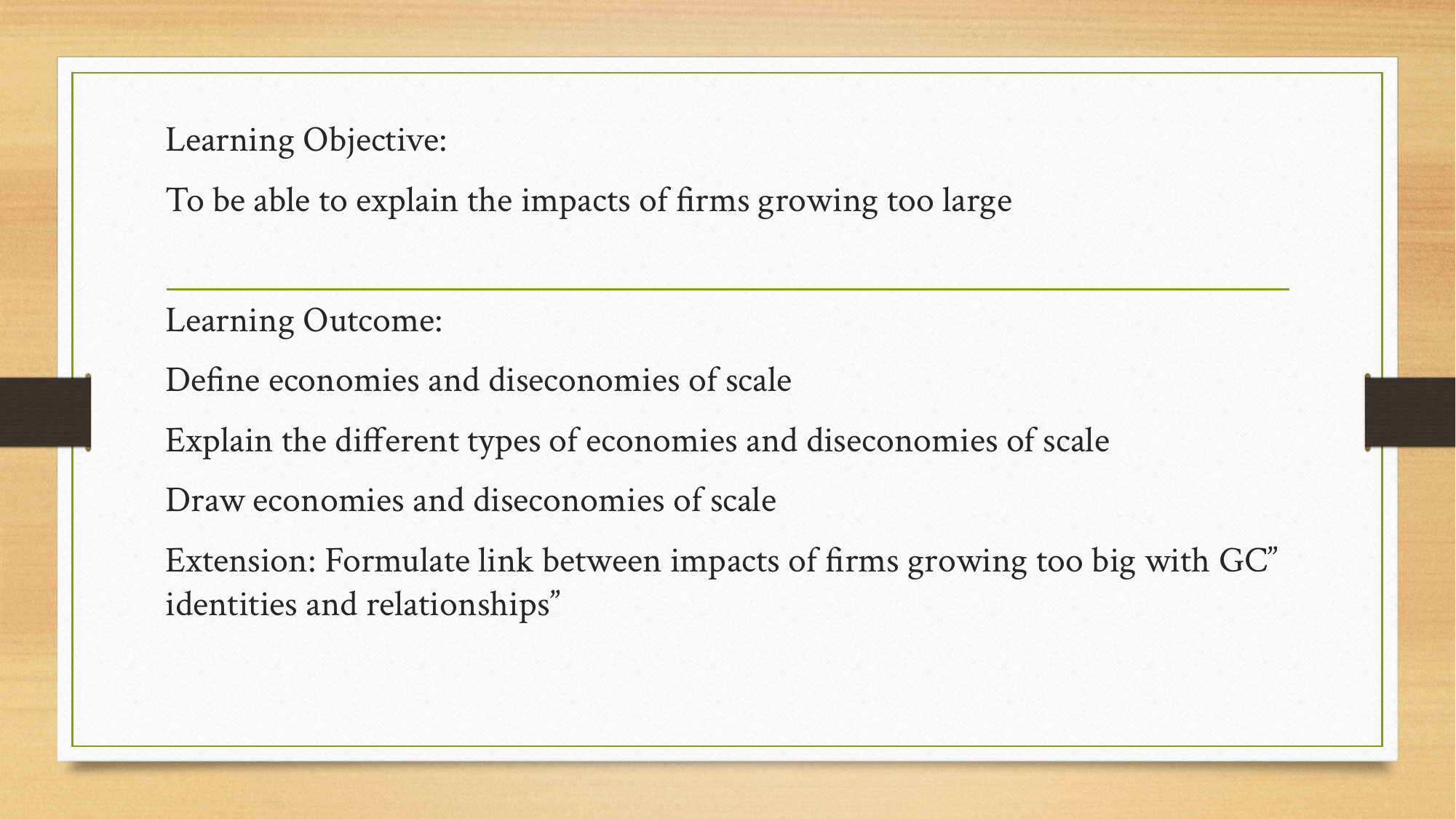

Learning Objective:
To be able to explain the impacts of firms growing too large

Learning Outcome:
Define economies and diseconomies of scale
Explain the different types of economies and diseconomies of scale
Draw economies and diseconomies of scale
Extension: Formulate link between impacts of firms growing too big with GC” identities and relationships”